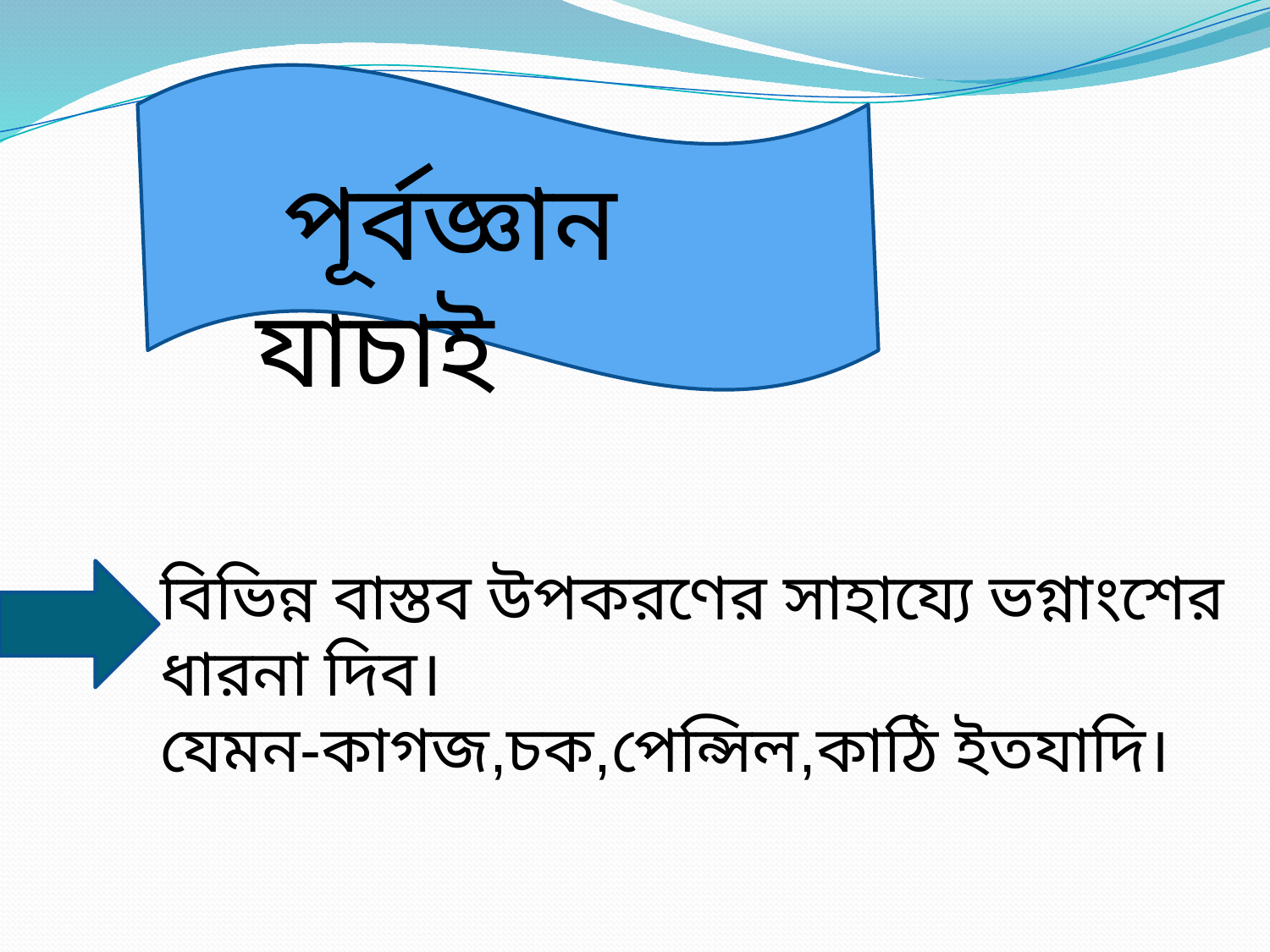

পূর্বজ্ঞান যাচাই
বিভিন্ন বাস্তব উপকরণের সাহায্যে ভগ্নাংশের ধারনা দিব।
যেমন-কাগজ,চক,পেন্সিল,কাঠি ইতযাদি।